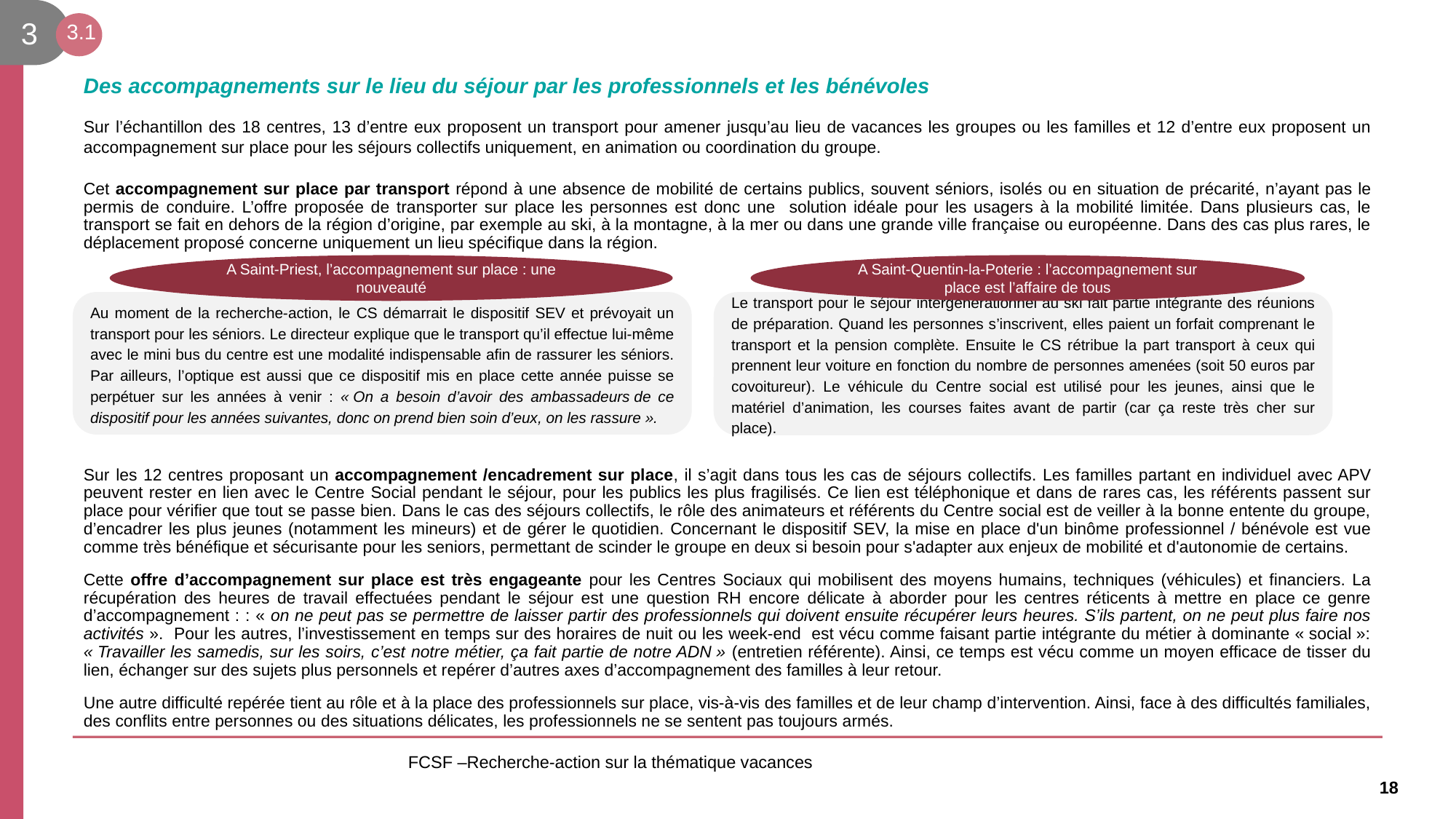

3

3.1
#
Des accompagnements sur le lieu du séjour par les professionnels et les bénévoles
Sur l’échantillon des 18 centres, 13 d’entre eux proposent un transport pour amener jusqu’au lieu de vacances les groupes ou les familles et 12 d’entre eux proposent un accompagnement sur place pour les séjours collectifs uniquement, en animation ou coordination du groupe.
Cet accompagnement sur place par transport répond à une absence de mobilité de certains publics, souvent séniors, isolés ou en situation de précarité, n’ayant pas le permis de conduire. L’offre proposée de transporter sur place les personnes est donc une  solution idéale pour les usagers à la mobilité limitée. Dans plusieurs cas, le transport se fait en dehors de la région d’origine, par exemple au ski, à la montagne, à la mer ou dans une grande ville française ou européenne. Dans des cas plus rares, le déplacement proposé concerne uniquement un lieu spécifique dans la région.

Sur les 12 centres proposant un accompagnement /encadrement sur place, il s’agit dans tous les cas de séjours collectifs. Les familles partant en individuel avec APV peuvent rester en lien avec le Centre Social pendant le séjour, pour les publics les plus fragilisés. Ce lien est téléphonique et dans de rares cas, les référents passent sur place pour vérifier que tout se passe bien. Dans le cas des séjours collectifs, le rôle des animateurs et référents du Centre social est de veiller à la bonne entente du groupe, d’encadrer les plus jeunes (notamment les mineurs) et de gérer le quotidien. Concernant le dispositif SEV, la mise en place d'un binôme professionnel / bénévole est vue comme très bénéfique et sécurisante pour les seniors, permettant de scinder le groupe en deux si besoin pour s'adapter aux enjeux de mobilité et d'autonomie de certains.
Cette offre d’accompagnement sur place est très engageante pour les Centres Sociaux qui mobilisent des moyens humains, techniques (véhicules) et financiers. La récupération des heures de travail effectuées pendant le séjour est une question RH encore délicate à aborder pour les centres réticents à mettre en place ce genre d’accompagnement : : « on ne peut pas se permettre de laisser partir des professionnels qui doivent ensuite récupérer leurs heures. S’ils partent, on ne peut plus faire nos activités ».  Pour les autres, l’investissement en temps sur des horaires de nuit ou les week-end  est vécu comme faisant partie intégrante du métier à dominante « social »: « Travailler les samedis, sur les soirs, c’est notre métier, ça fait partie de notre ADN » (entretien référente). Ainsi, ce temps est vécu comme un moyen efficace de tisser du lien, échanger sur des sujets plus personnels et repérer d’autres axes d’accompagnement des familles à leur retour.
Une autre difficulté repérée tient au rôle et à la place des professionnels sur place, vis-à-vis des familles et de leur champ d’intervention. Ainsi, face à des difficultés familiales, des conflits entre personnes ou des situations délicates, les professionnels ne se sentent pas toujours armés.

A Saint-Priest, l’accompagnement sur place : une nouveauté
Au moment de la recherche-action, le CS démarrait le dispositif SEV et prévoyait un transport pour les séniors. Le directeur explique que le transport qu’il effectue lui-même avec le mini bus du centre est une modalité indispensable afin de rassurer les séniors. Par ailleurs, l’optique est aussi que ce dispositif mis en place cette année puisse se perpétuer sur les années à venir : « On a besoin d’avoir des ambassadeurs de ce dispositif pour les années suivantes, donc on prend bien soin d’eux, on les rassure ».
A Saint-Quentin-la-Poterie : l’accompagnement sur place est l’affaire de tous
Le transport pour le séjour intergénérationnel au ski fait partie intégrante des réunions de préparation. Quand les personnes s’inscrivent, elles paient un forfait comprenant le transport et la pension complète. Ensuite le CS rétribue la part transport à ceux qui prennent leur voiture en fonction du nombre de personnes amenées (soit 50 euros par covoitureur). Le véhicule du Centre social est utilisé pour les jeunes, ainsi que le matériel d’animation, les courses faites avant de partir (car ça reste très cher sur place).
FCSF –Recherche-action sur la thématique vacances

18